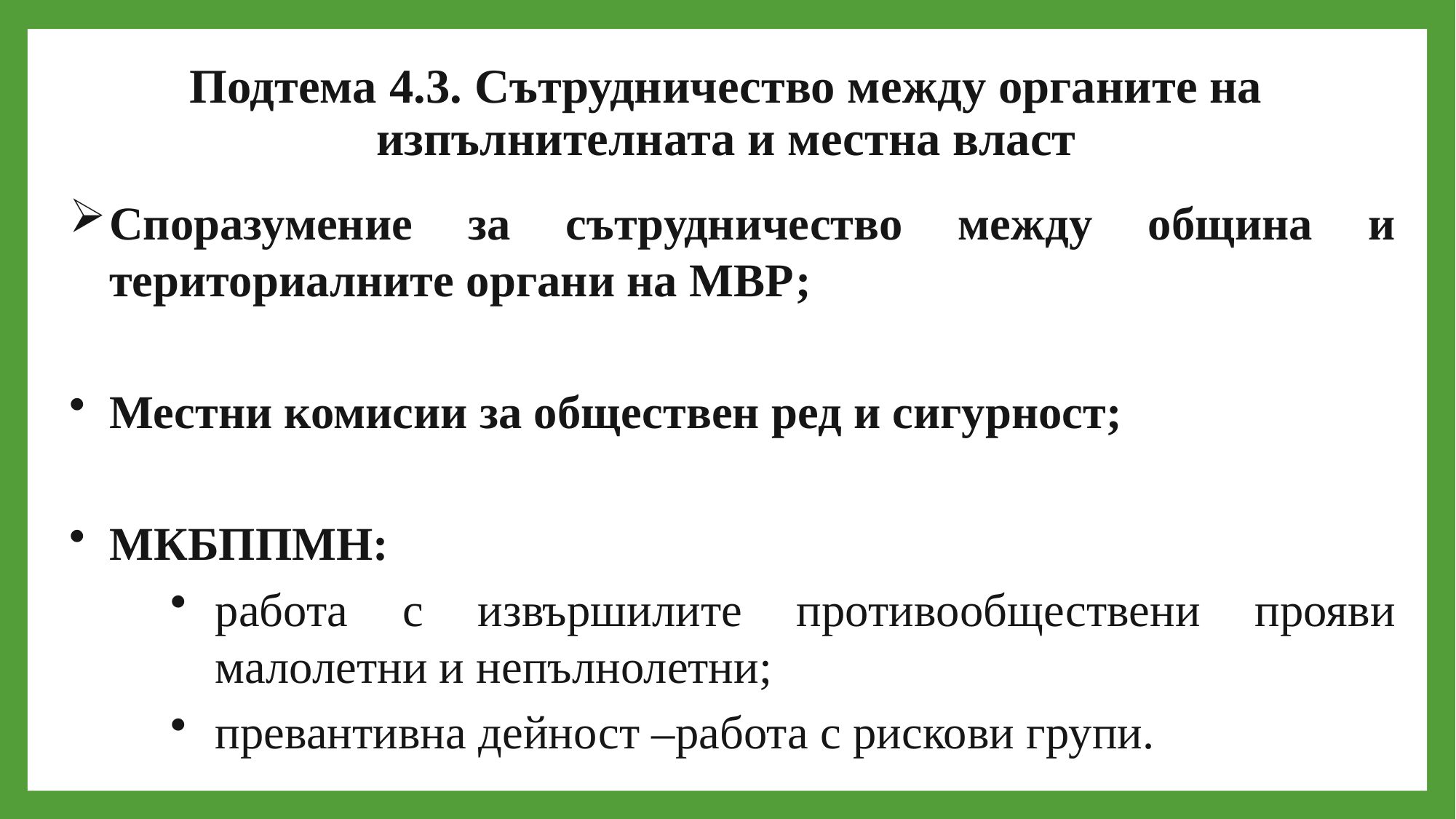

# Подтема 4.3. Сътрудничество между органите на изпълнителната и местна власт
Споразумение за сътрудничество между община и териториалните органи на МВР;

Местни комисии за обществен ред и сигурност;

МКБППМН:
работа с извършилите противообществени прояви малолетни и непълнолетни;
превантивна дейност –работа с рискови групи.